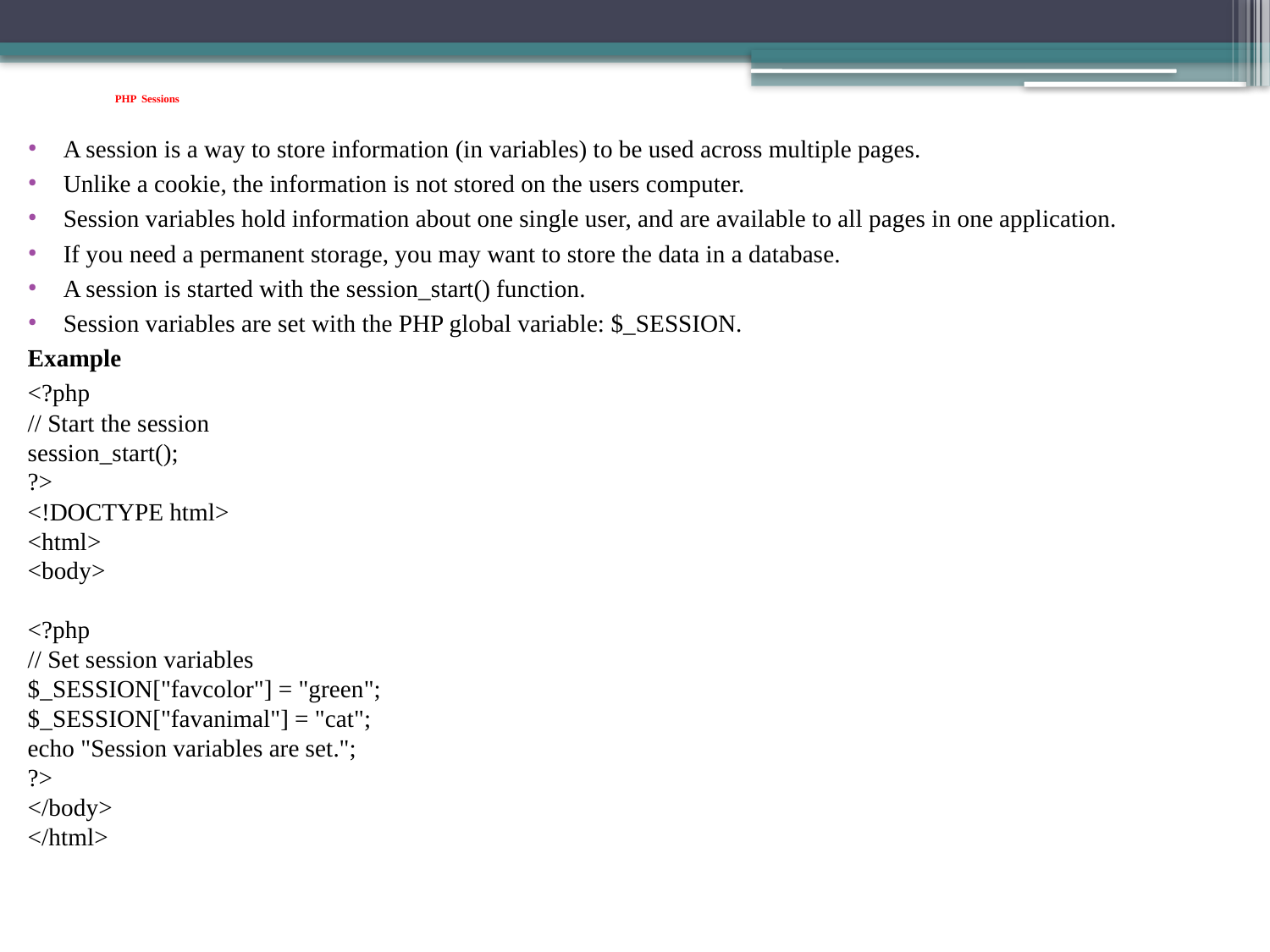

# PHP  Sessions
A session is a way to store information (in variables) to be used across multiple pages.
Unlike a cookie, the information is not stored on the users computer.
Session variables hold information about one single user, and are available to all pages in one application.
If you need a permanent storage, you may want to store the data in a database.
A session is started with the session_start() function.
Session variables are set with the PHP global variable: $_SESSION.
Example
<?php
// Start the session
session_start();
?>
<!DOCTYPE html>
<html>
<body>
<?php
// Set session variables
$_SESSION["favcolor"] = "green";
$_SESSION["favanimal"] = "cat";
echo "Session variables are set.";
?>
</body>
</html>